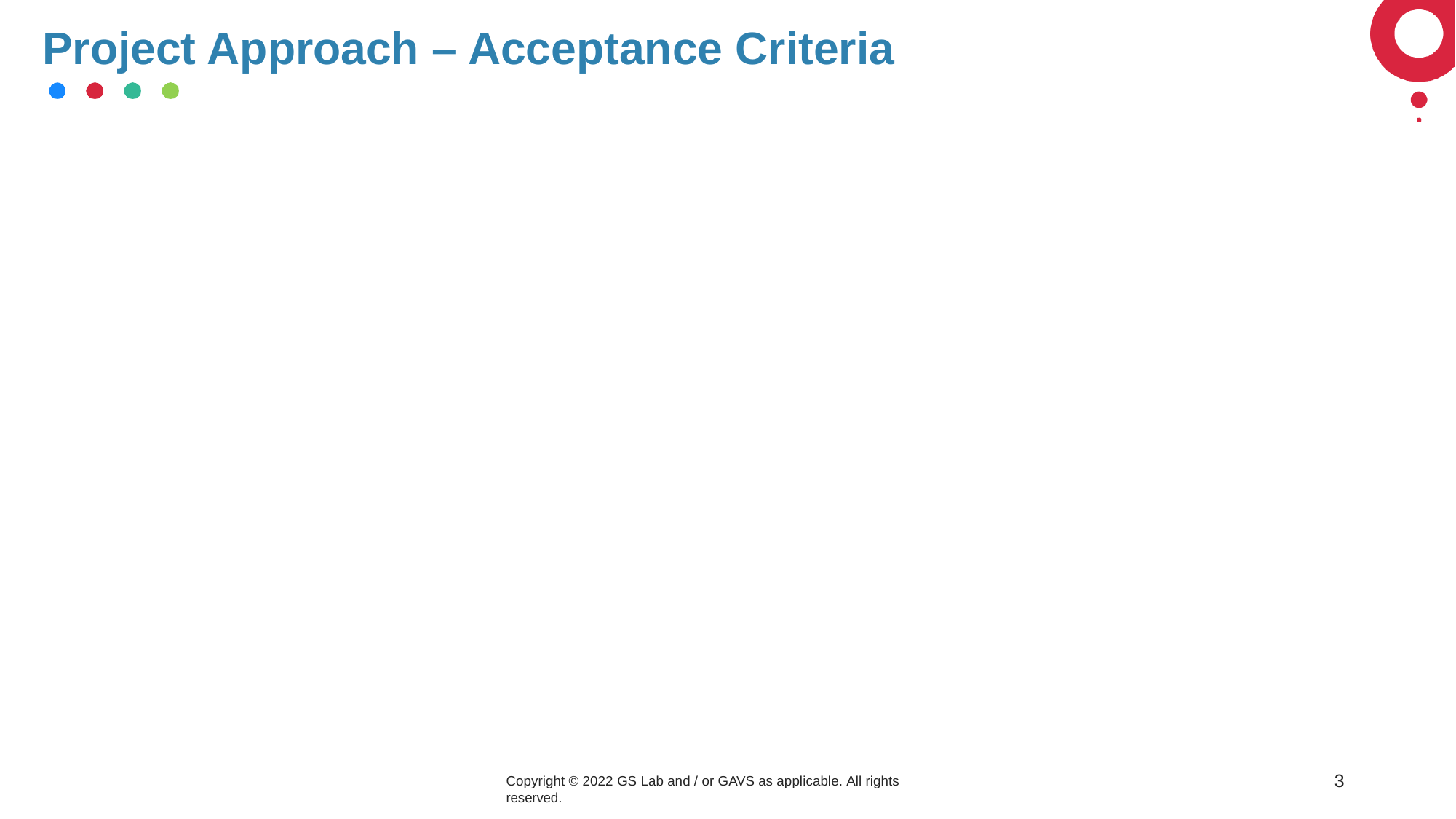

# Project Approach – Acceptance Criteria

3
Copyright © 2022 GS Lab and / or GAVS as applicable. All rights reserved.